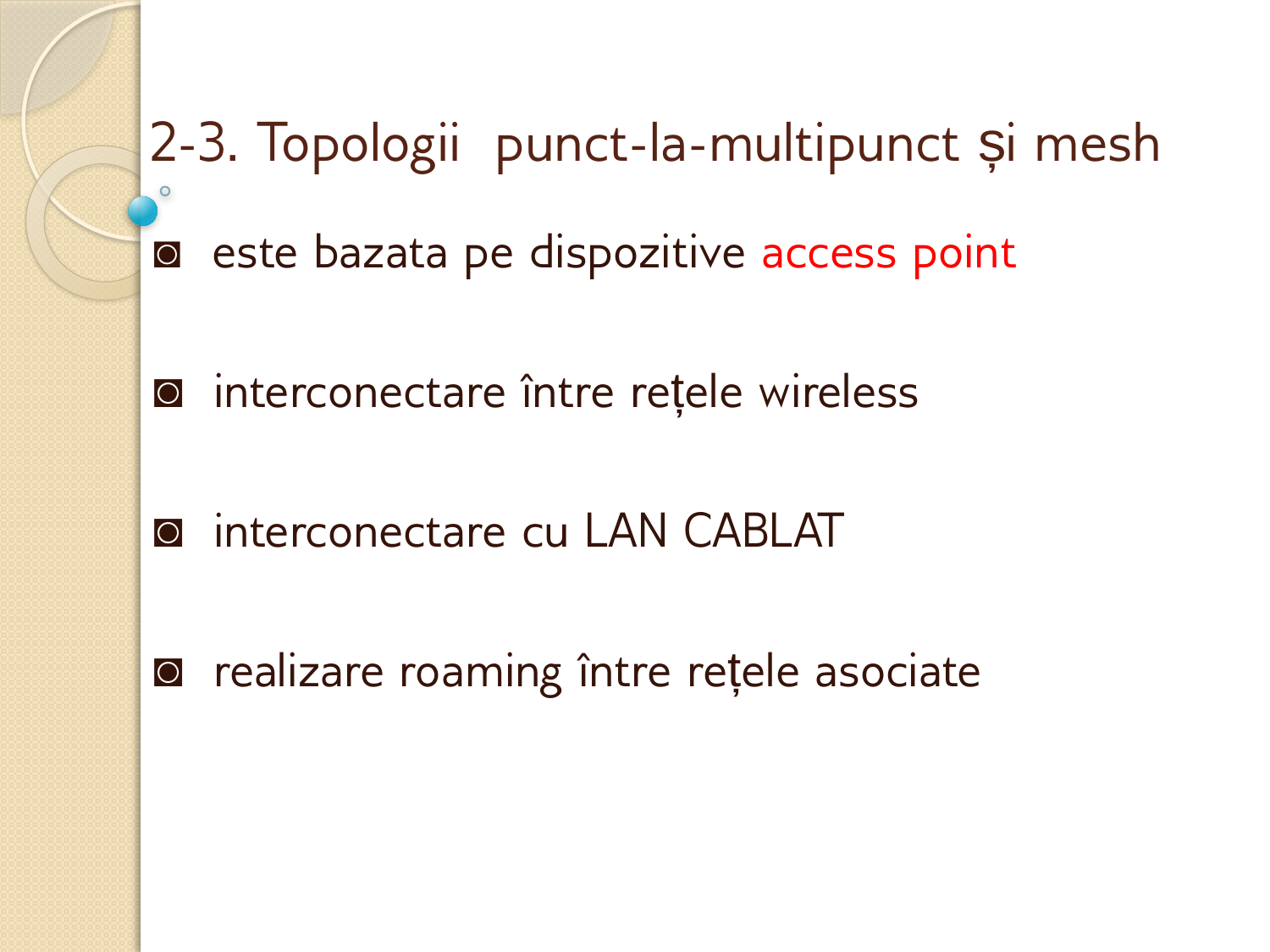

# 2-3. Topologii  punct-la-multipunct și mesh
◙  este bazata pe dispozitive access point

◙  interconectare între rețele wireless

◙  interconectare cu LAN CABLAT

◙  realizare roaming între rețele asociate